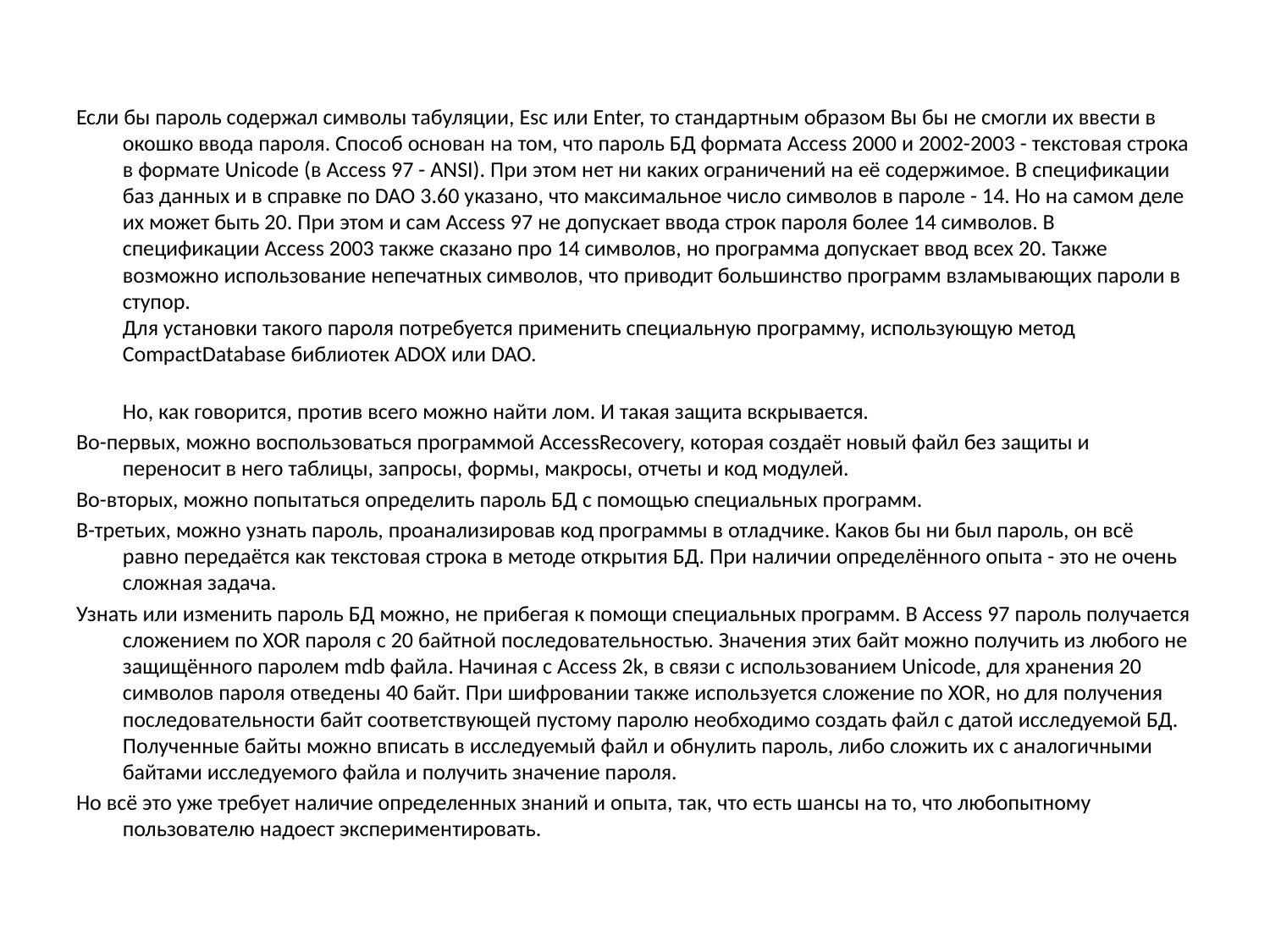

Если бы пароль содержал символы табуляции, Esc или Enter, то стандартным образом Вы бы не смогли их ввести в окошко ввода пароля. Способ основан на том, что пароль БД формата Access 2000 и 2002-2003 - текстовая строка в формате Unicode (в Access 97 - ANSI). При этом нет ни каких ограничений на её содержимое. В спецификации баз данных и в справке по DAO 3.60 указано, что максимальное число символов в пароле - 14. Но на самом деле их может быть 20. При этом и сам Access 97 не допускает ввода строк пароля более 14 символов. В спецификации Access 2003 также сказано про 14 символов, но программа допускает ввод всех 20. Также возможно использование непечатных символов, что приводит большинство программ взламывающих пароли в ступор.
Для установки такого пароля потребуется применить специальную программу, использующую метод CompactDatabase библиотек ADOX или DAO.
Но, как говорится, против всего можно найти лом. И такая защита вскрывается.
Во-первых, можно воспользоваться программой AccessRecovery, которая создаёт новый файл без защиты и переносит в него таблицы, запросы, формы, макросы, отчеты и код модулей.
Во-вторых, можно попытаться определить пароль БД с помощью специальных программ.
В-третьих, можно узнать пароль, проанализировав код программы в отладчике. Каков бы ни был пароль, он всё равно передаётся как текстовая строка в методе открытия БД. При наличии определённого опыта - это не очень сложная задача.
Узнать или изменить пароль БД можно, не прибегая к помощи специальных программ. В Access 97 пароль получается сложением по XOR пароля с 20 байтной последовательностью. Значения этих байт можно получить из любого не защищённого паролем mdb файла. Начиная с Access 2k, в связи с использованием Unicode, для хранения 20 символов пароля отведены 40 байт. При шифровании также используется сложение по XOR, но для получения последовательности байт соответствующей пустому паролю необходимо создать файл с датой исследуемой БД. Полученные байты можно вписать в исследуемый файл и обнулить пароль, либо сложить их с аналогичными байтами исследуемого файла и получить значение пароля.
Но всё это уже требует наличие определенных знаний и опыта, так, что есть шансы на то, что любопытному пользователю надоест экспериментировать.